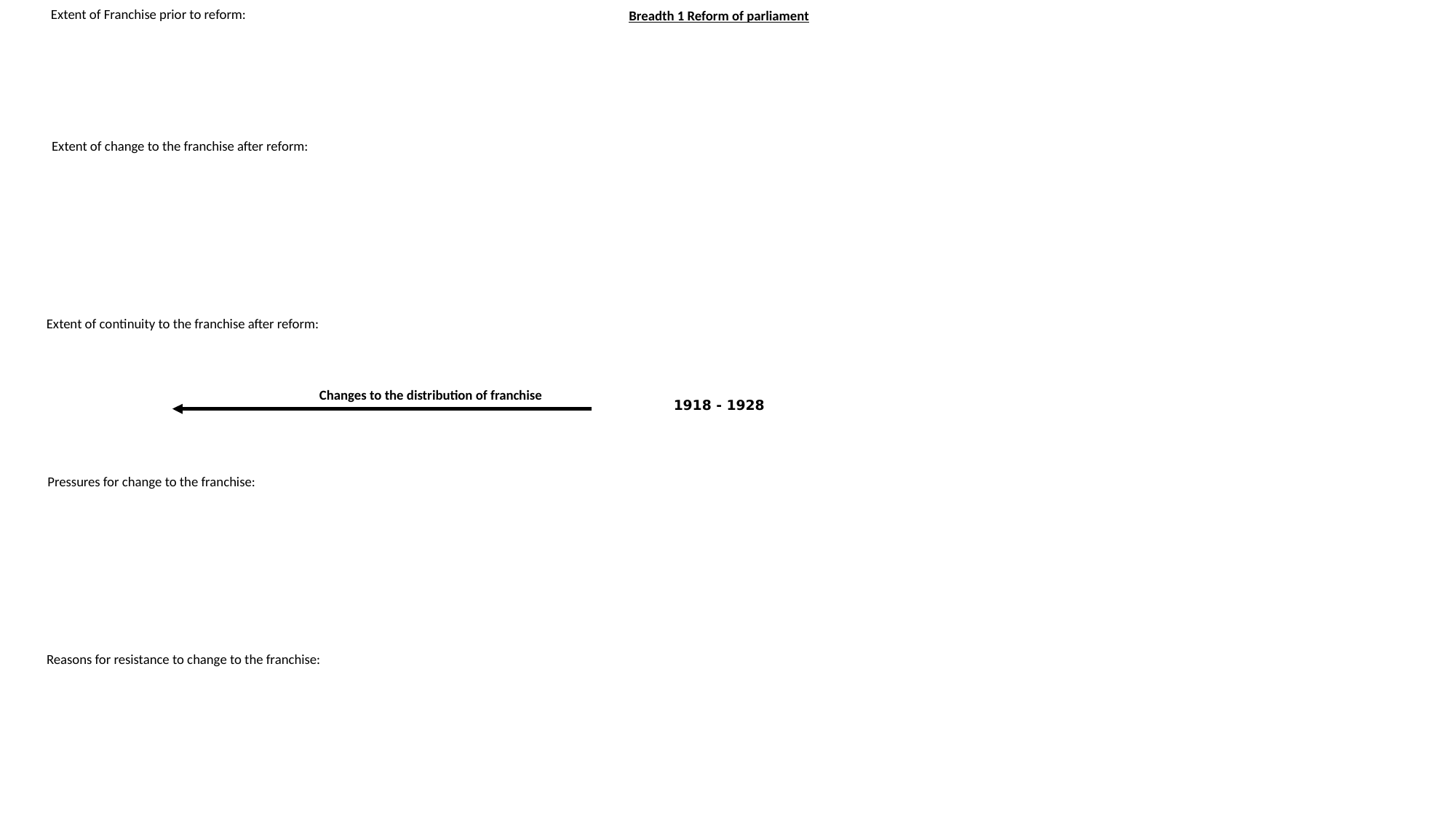

Extent of Franchise prior to reform:
Breadth 1 Reform of parliament
Extent of change to the franchise after reform:
Extent of continuity to the franchise after reform:
Changes to the distribution of franchise
1918 - 1928
Pressures for change to the franchise:
Reasons for resistance to change to the franchise: